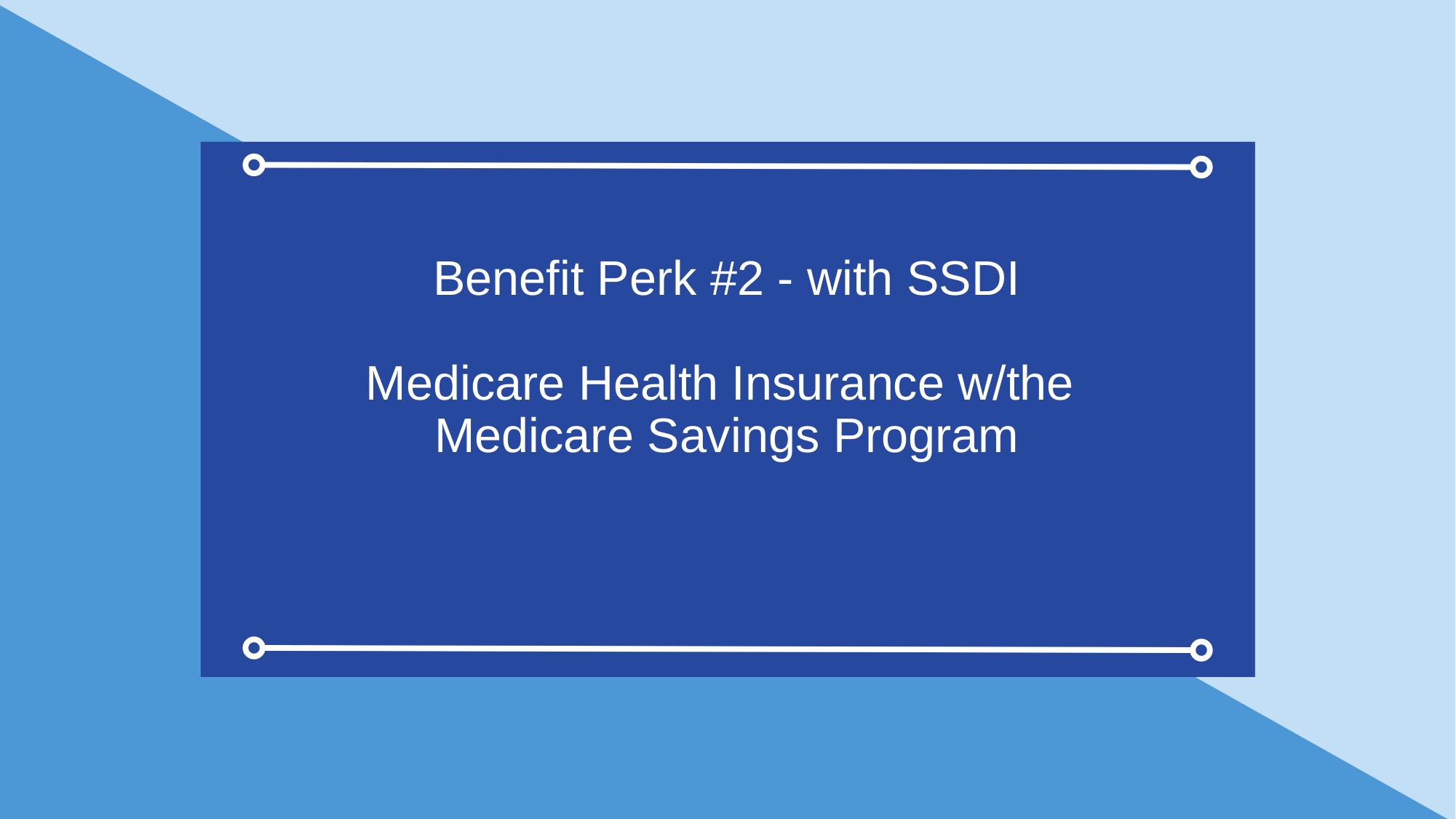

# Benefit Perk #2 - with SSDI Medicare Health Insurance w/the Medicare Savings Program